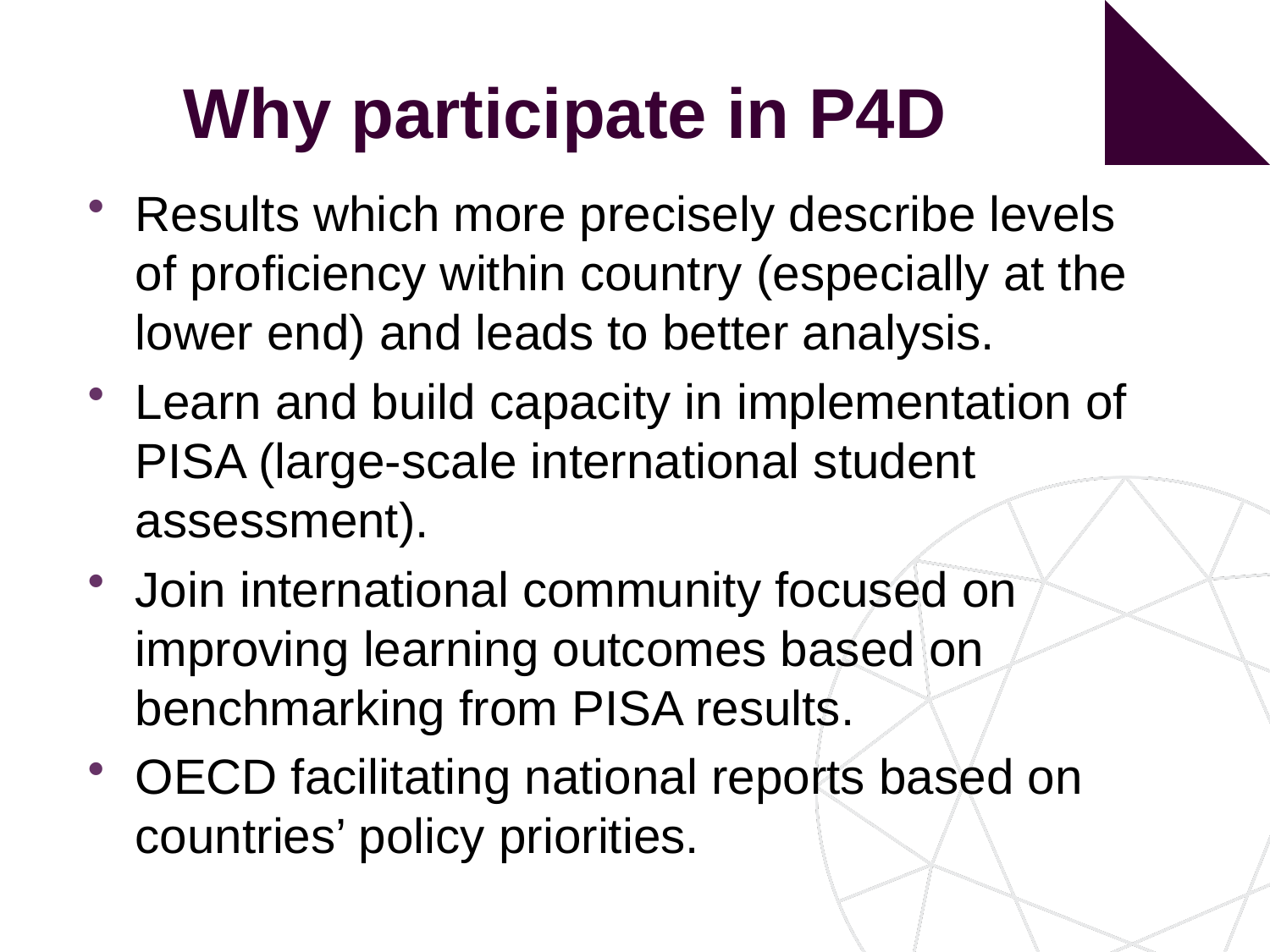

# Why participate in P4D
Results which more precisely describe levels of proficiency within country (especially at the lower end) and leads to better analysis.
Learn and build capacity in implementation of PISA (large-scale international student assessment).
Join international community focused on improving learning outcomes based on benchmarking from PISA results.
OECD facilitating national reports based on countries’ policy priorities.